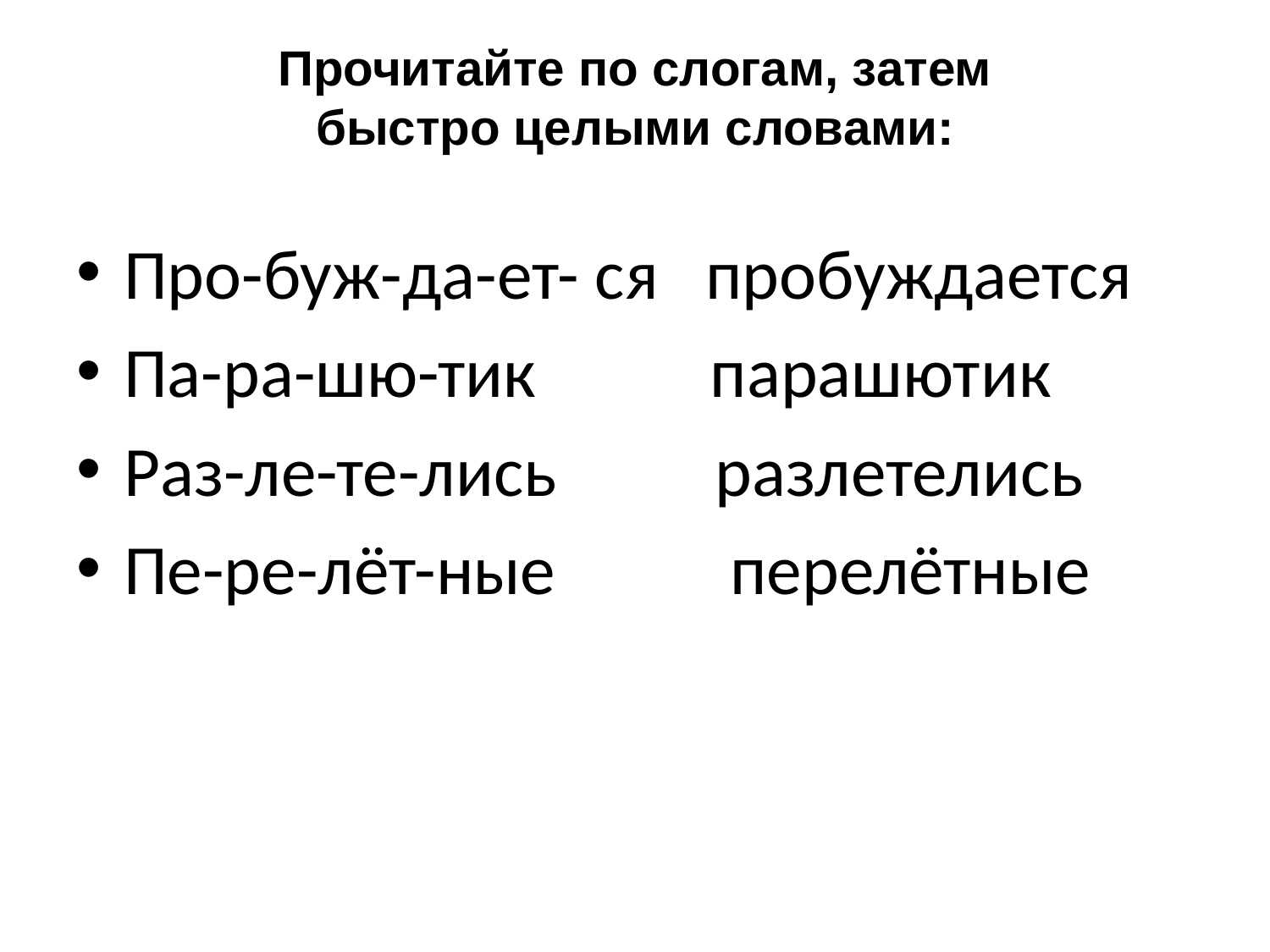

Прочитайте по слогам, затем быстро целыми словами:
Про-буж-да-ет- ся   пробуждается
Па-ра-шю-тик           парашютик
Раз-ле-те-лись          разлетелись
Пе-ре-лёт-ные           перелётные